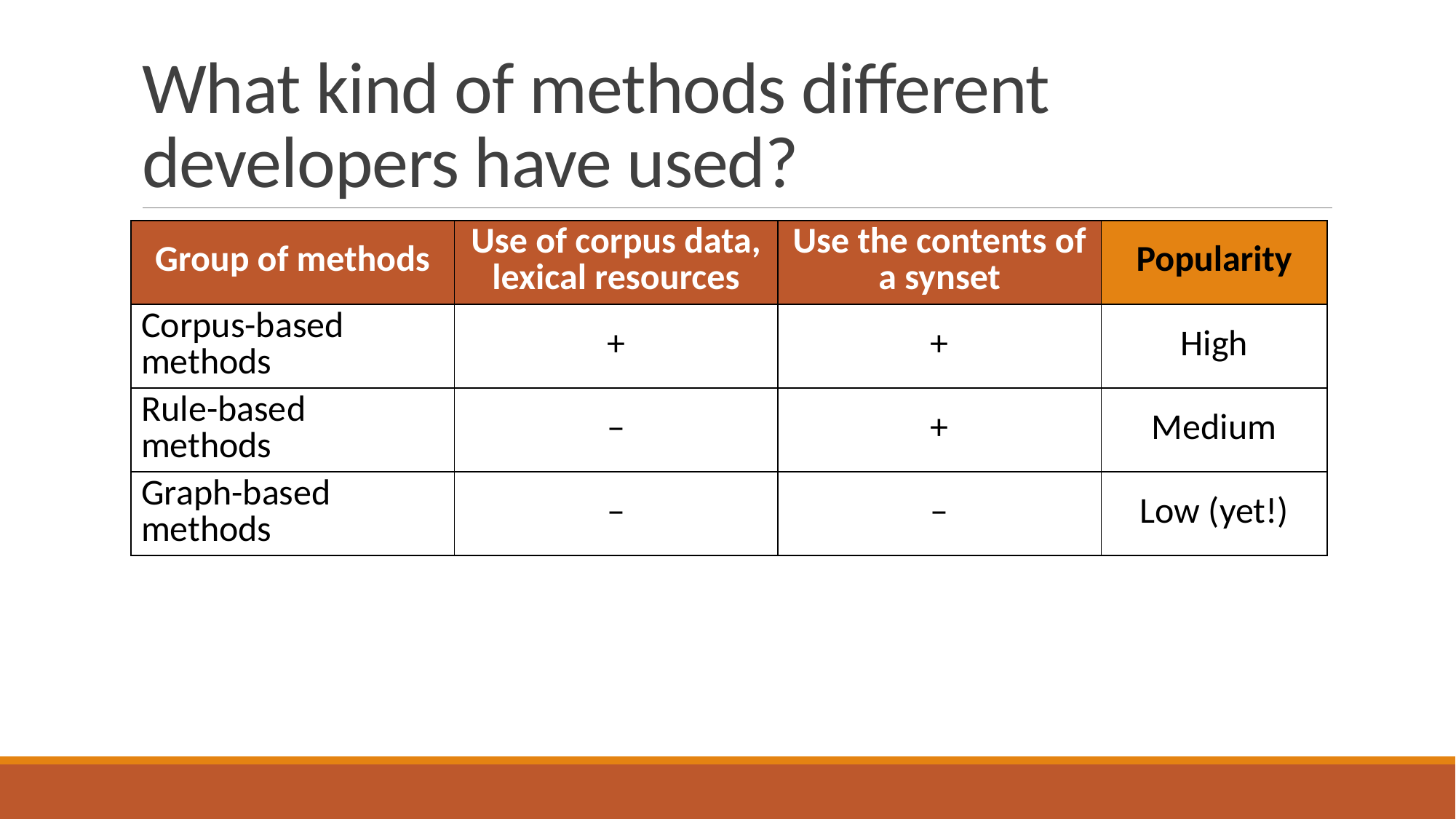

# What kind of methods different developers have used?
| Group of methods | Use of corpus data, lexical resources | Use the contents of a synset | Popularity |
| --- | --- | --- | --- |
| Corpus-based methods | + | + | High |
| Rule-based methods | – | + | Medium |
| Graph-based methods | – | – | Low (yet!) |